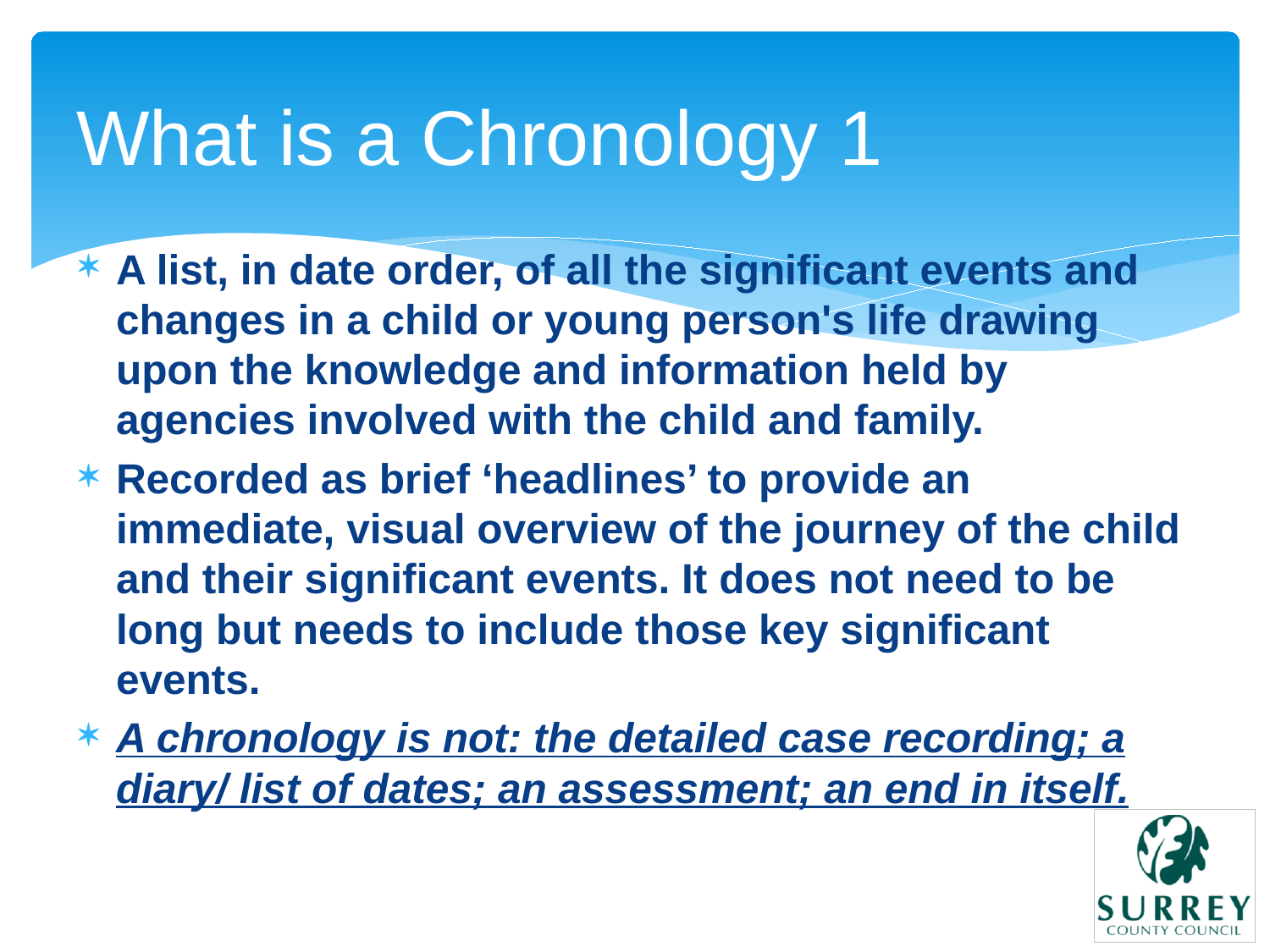

# What is a Chronology 1
A list, in date order, of all the significant events and changes in a child or young person's life drawing upon the knowledge and information held by agencies involved with the child and family.
Recorded as brief ‘headlines’ to provide an immediate, visual overview of the journey of the child and their significant events. It does not need to be long but needs to include those key significant events.
A chronology is not: the detailed case recording; a diary/ list of dates; an assessment; an end in itself.